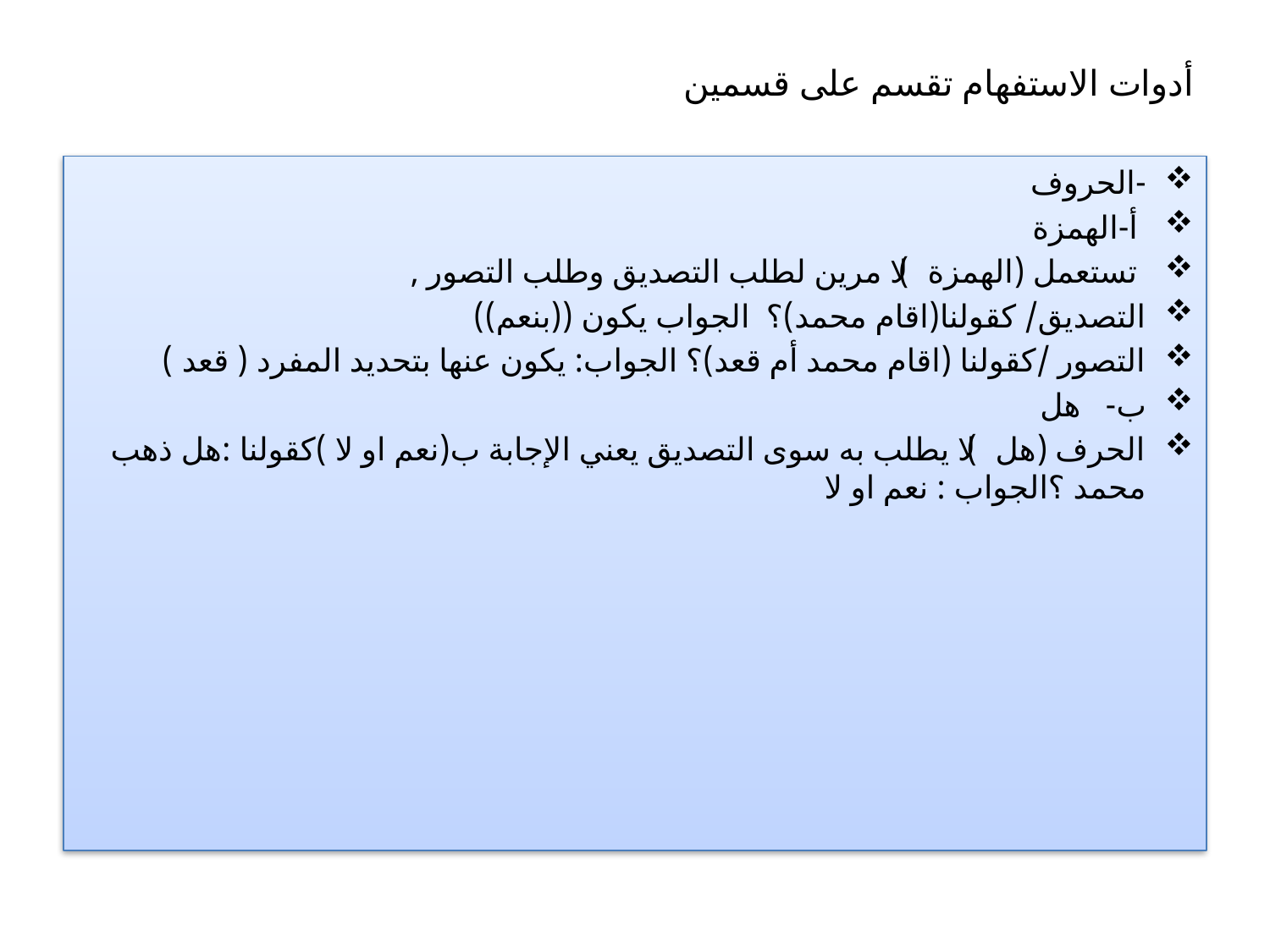

# أدوات الاستفهام تقسم على قسمين
-الحروف
 أ-الهمزة
 تستعمل (الهمزة) لا مرين لطلب التصديق وطلب التصور ,
التصديق/ كقولنا(اقام محمد)؟  الجواب يكون ((بنعم))
التصور /كقولنا (اقام محمد أم قعد)؟ الجواب: يكون عنها بتحديد المفرد ( قعد )
ب-   هل
الحرف (هل) لا يطلب به سوى التصديق يعني الإجابة ب(نعم او لا )كقولنا :هل ذهب  محمد ؟الجواب : نعم او لا